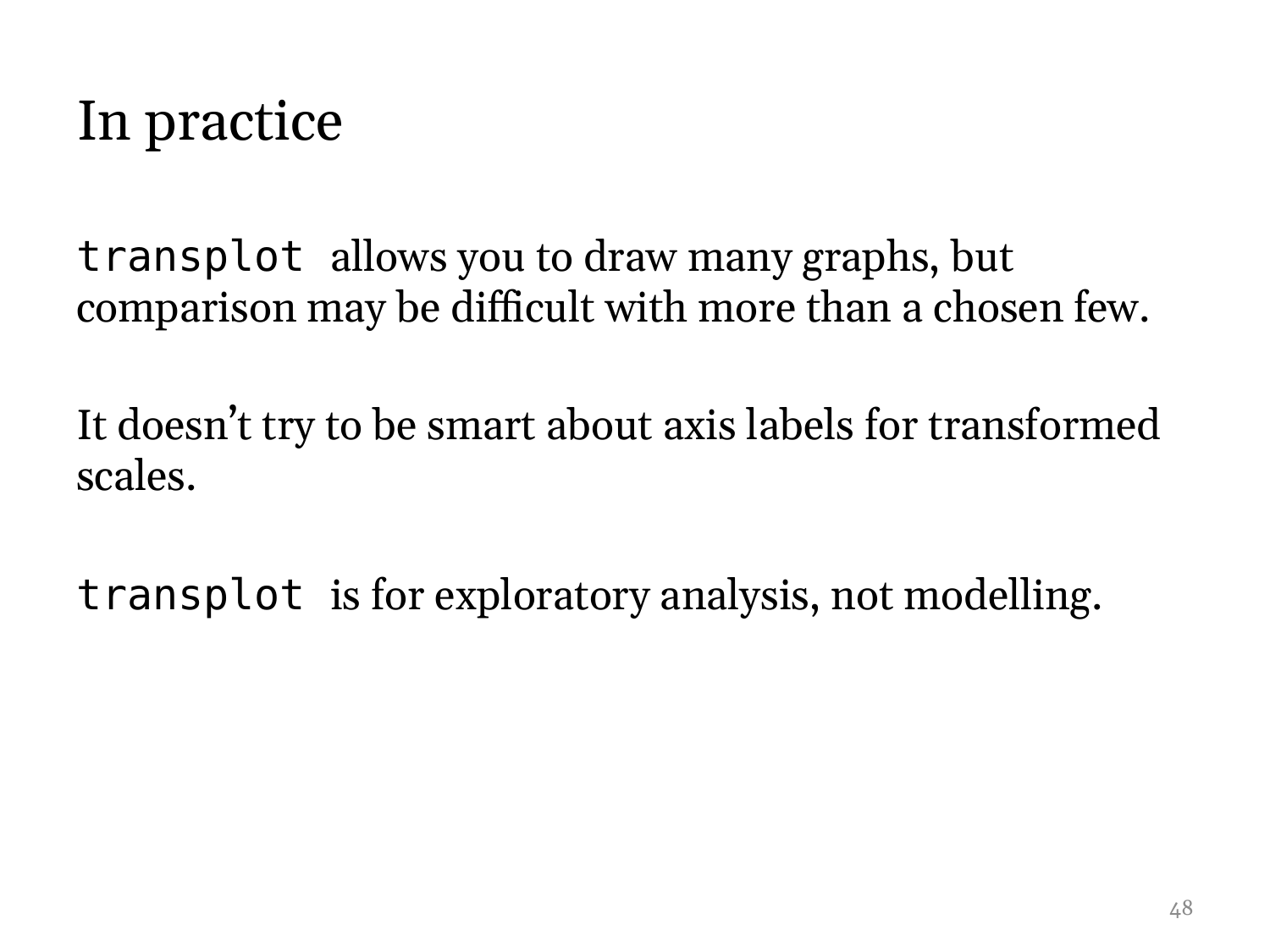

# In practice
transplot allows you to draw many graphs, but comparison may be difficult with more than a chosen few.

It doesn’t try to be smart about axis labels for transformed scales.

transplot is for exploratory analysis, not modelling.
48